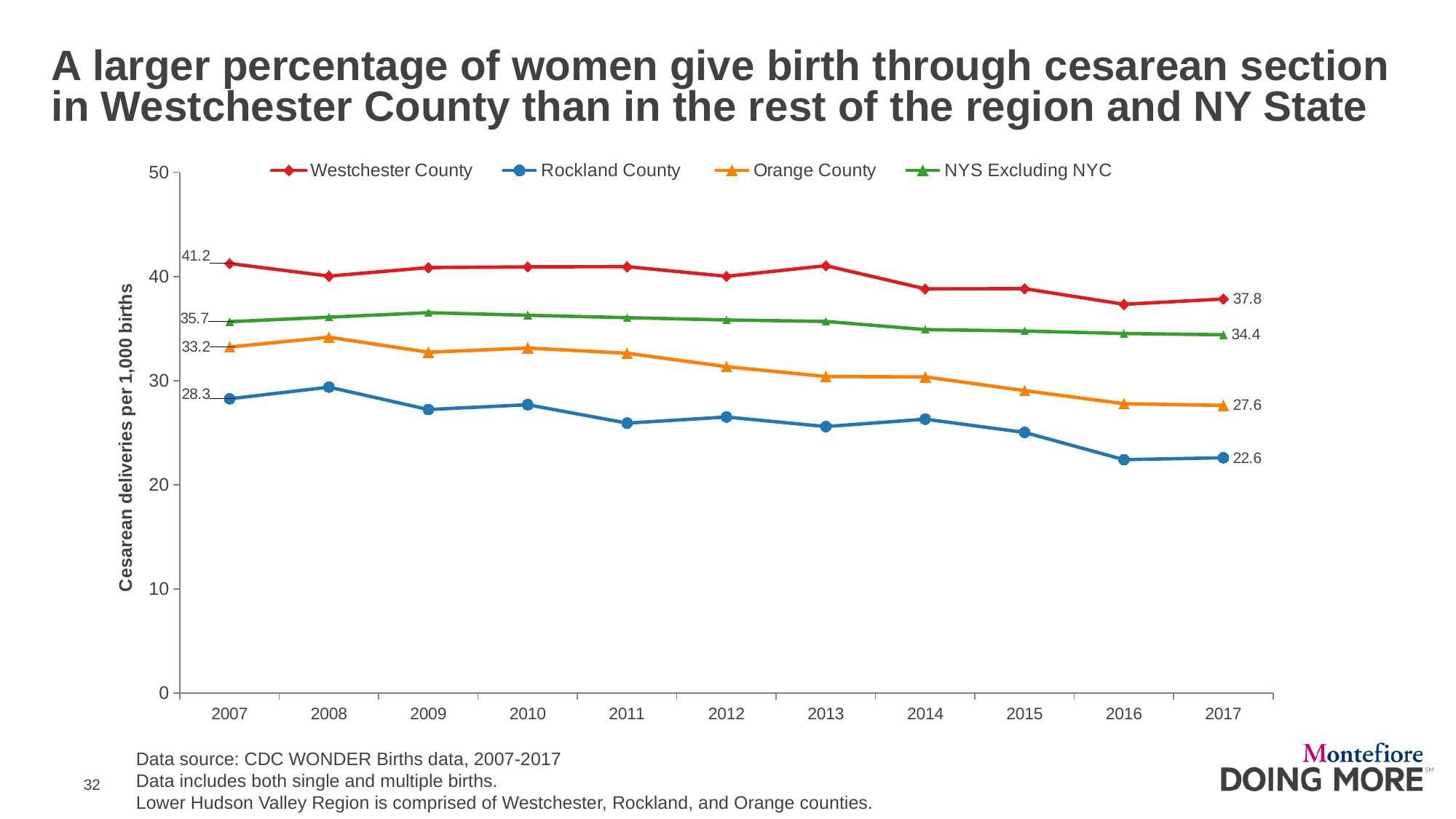

A larger percentage of women give birth through cesarean section in Westchester County than in the rest of the region and NY State

### Chart

| Category | Westchester County | Rockland County  | Orange County | NYS Excluding NYC |
|---|---|---|---|---|
| 2017 | 37.83783783783784 | 22.587759603014153 | 27.620173364854217 | 34.40109642215658 |
| 2016 | 37.328533904076274 | 22.406792174234035 | 27.783350050150453 | 34.52864440410352 |
| 2015 | 38.8340385519511 | 25.029562475364603 | 29.04434728294816 | 34.76372219153317 |
| 2014 | 38.81467544684854 | 26.299568522703925 | 30.354520662890707 | 34.90439603432919 |
| 2013 | 41.03506787330316 | 25.58847402597403 | 30.396565821749792 | 35.6842342982845 |
| 2012 | 40.01530221882173 | 26.506514657980457 | 31.342062193126026 | 35.82678143873806 |
| 2011 | 40.9445890665675 | 25.922067097311942 | 32.63221153846153 | 36.047164051025625 |
| 2010 | 40.925011225864395 | 27.686391796624655 | 33.130280998231484 | 36.27690981400002 |
| 2009 | 40.85676037483266 | 27.223661485319518 | 32.725862737495156 | 36.52409667461092 |
| 2008 | 40.03814808392578 | 29.37660119555935 | 34.170571696344894 | 36.097553320045826 |
| 2007 | 41.246740136283336 | 28.255582577935 | 33.226716839134525 | 35.65806970343569 |
Data source: CDC WONDER Births data, 2007-2017
Data includes both single and multiple births.
Lower Hudson Valley Region is comprised of Westchester, Rockland, and Orange counties.